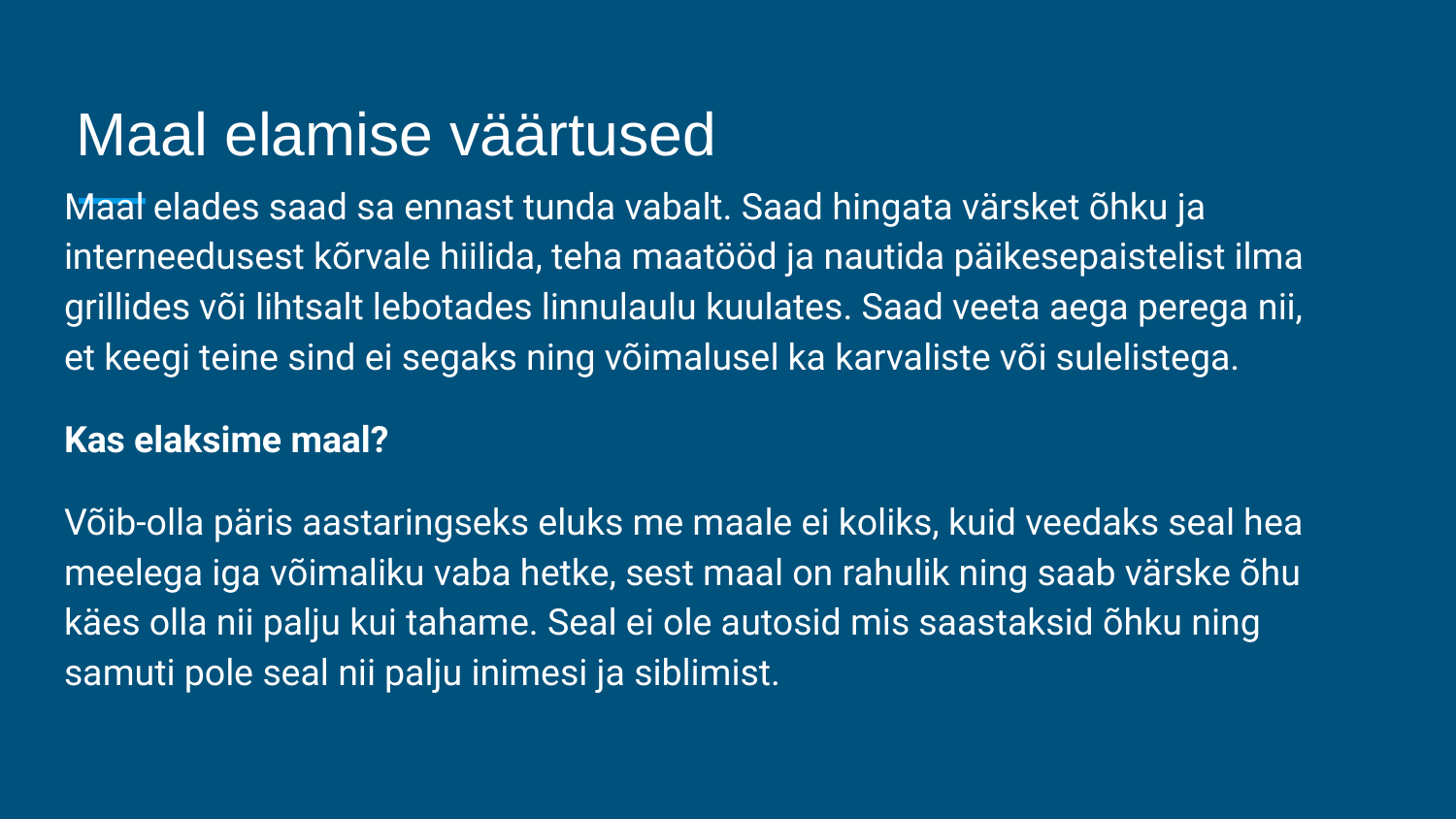

# Maal elamise väärtused
Maal elades saad sa ennast tunda vabalt. Saad hingata värsket õhku ja interneedusest kõrvale hiilida, teha maatööd ja nautida päikesepaistelist ilma grillides või lihtsalt lebotades linnulaulu kuulates. Saad veeta aega perega nii, et keegi teine sind ei segaks ning võimalusel ka karvaliste või sulelistega.
Kas elaksime maal?
Võib-olla päris aastaringseks eluks me maale ei koliks, kuid veedaks seal hea meelega iga võimaliku vaba hetke, sest maal on rahulik ning saab värske õhu käes olla nii palju kui tahame. Seal ei ole autosid mis saastaksid õhku ning samuti pole seal nii palju inimesi ja siblimist.